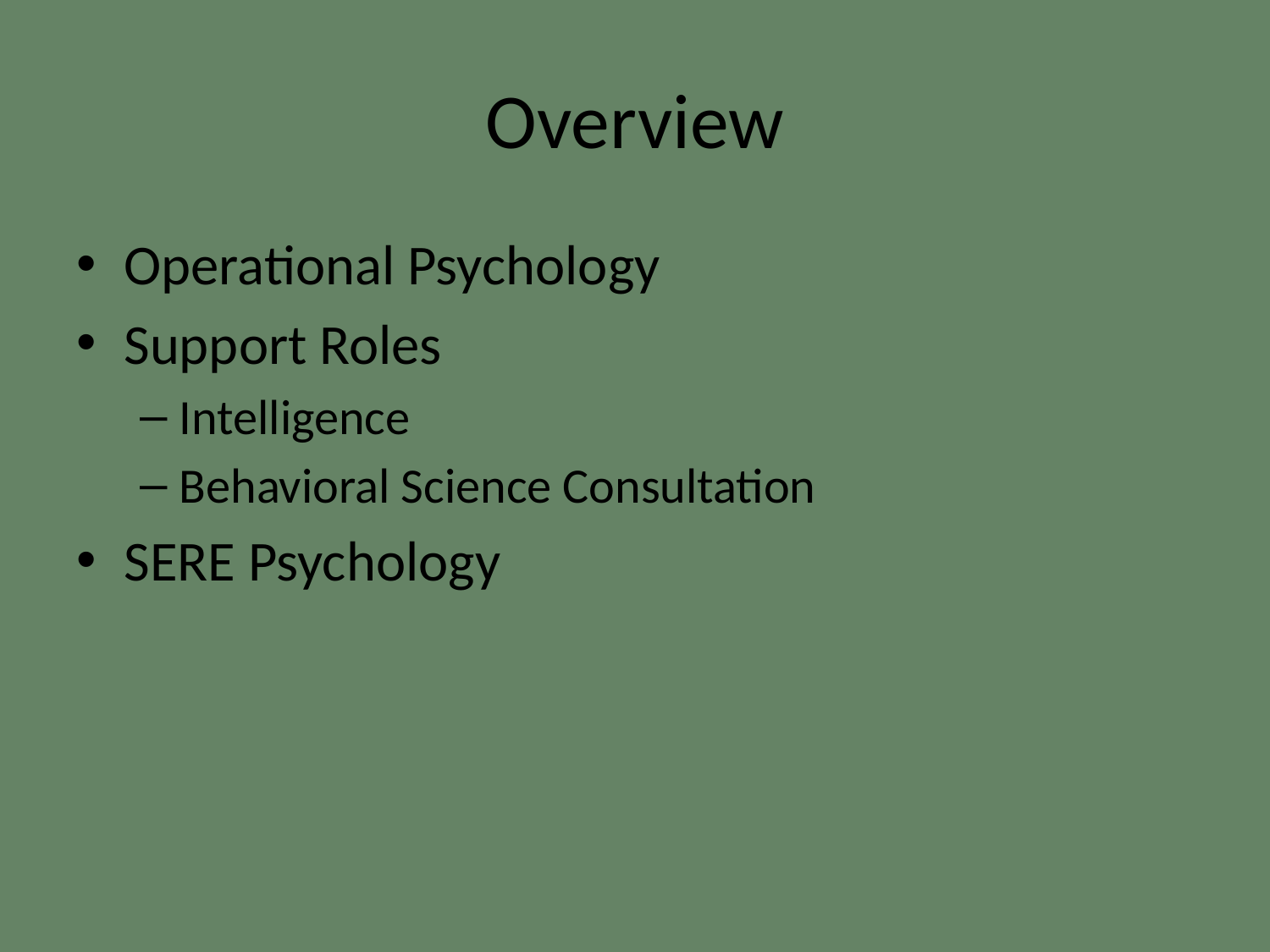

# Overview
Operational Psychology
Support Roles
Intelligence
Behavioral Science Consultation
SERE Psychology